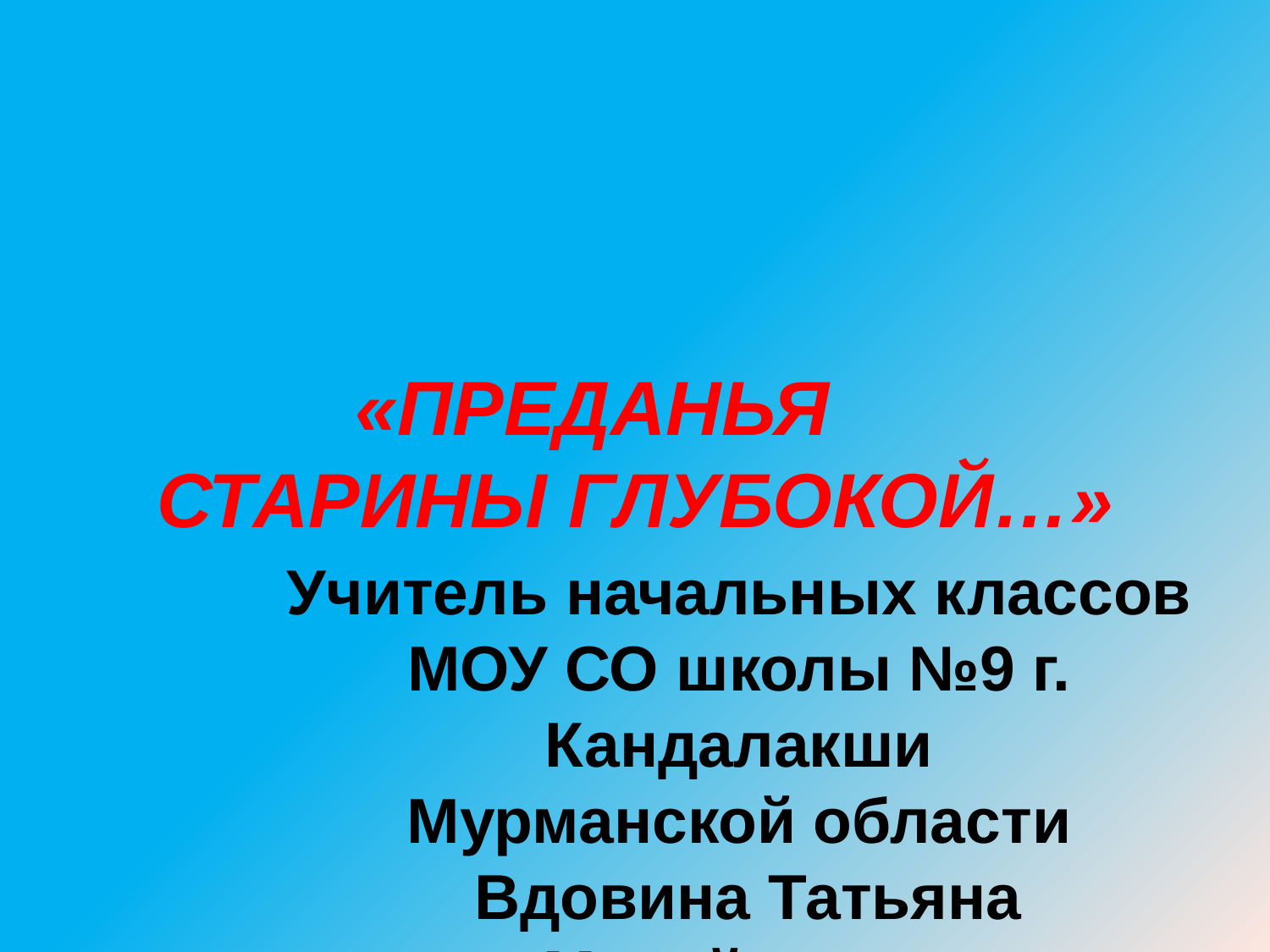

# «ПРЕДАНЬЯ     СТАРИНЫ ГЛУБОКОЙ…»
Учитель начальных классов
МОУ СО школы №9 г. Кандалакши
Мурманской области
 Вдовина Татьяна Михайловна